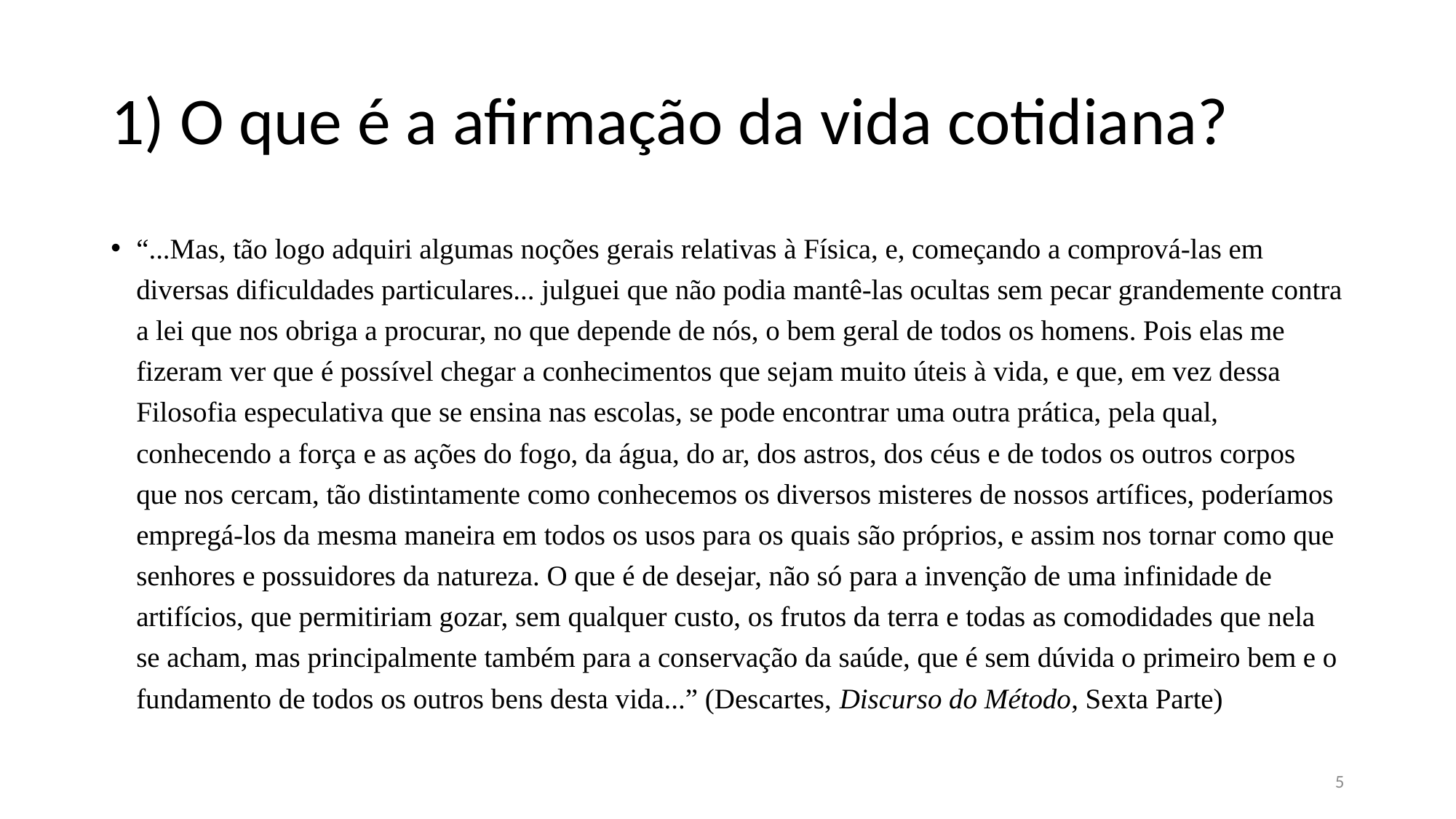

# 1) O que é a afirmação da vida cotidiana?
“...Mas, tão logo adquiri algumas noções gerais relativas à Física, e, começando a comprová-las em diversas dificuldades particulares... julguei que não podia mantê-las ocultas sem pecar grandemente contra a lei que nos obriga a procurar, no que depende de nós, o bem geral de todos os homens. Pois elas me fizeram ver que é possível chegar a conhecimentos que sejam muito úteis à vida, e que, em vez dessa Filosofia especulativa que se ensina nas escolas, se pode encontrar uma outra prática, pela qual, conhecendo a força e as ações do fogo, da água, do ar, dos astros, dos céus e de todos os outros corpos que nos cercam, tão distintamente como conhecemos os diversos misteres de nossos artífices, poderíamos empregá-los da mesma maneira em todos os usos para os quais são próprios, e assim nos tornar como que senhores e possuidores da natureza. O que é de desejar, não só para a invenção de uma infinidade de artifícios, que permitiriam gozar, sem qualquer custo, os frutos da terra e todas as comodidades que nela se acham, mas principalmente também para a conservação da saúde, que é sem dúvida o primeiro bem e o fundamento de todos os outros bens desta vida...” (Descartes, Discurso do Método, Sexta Parte)

5